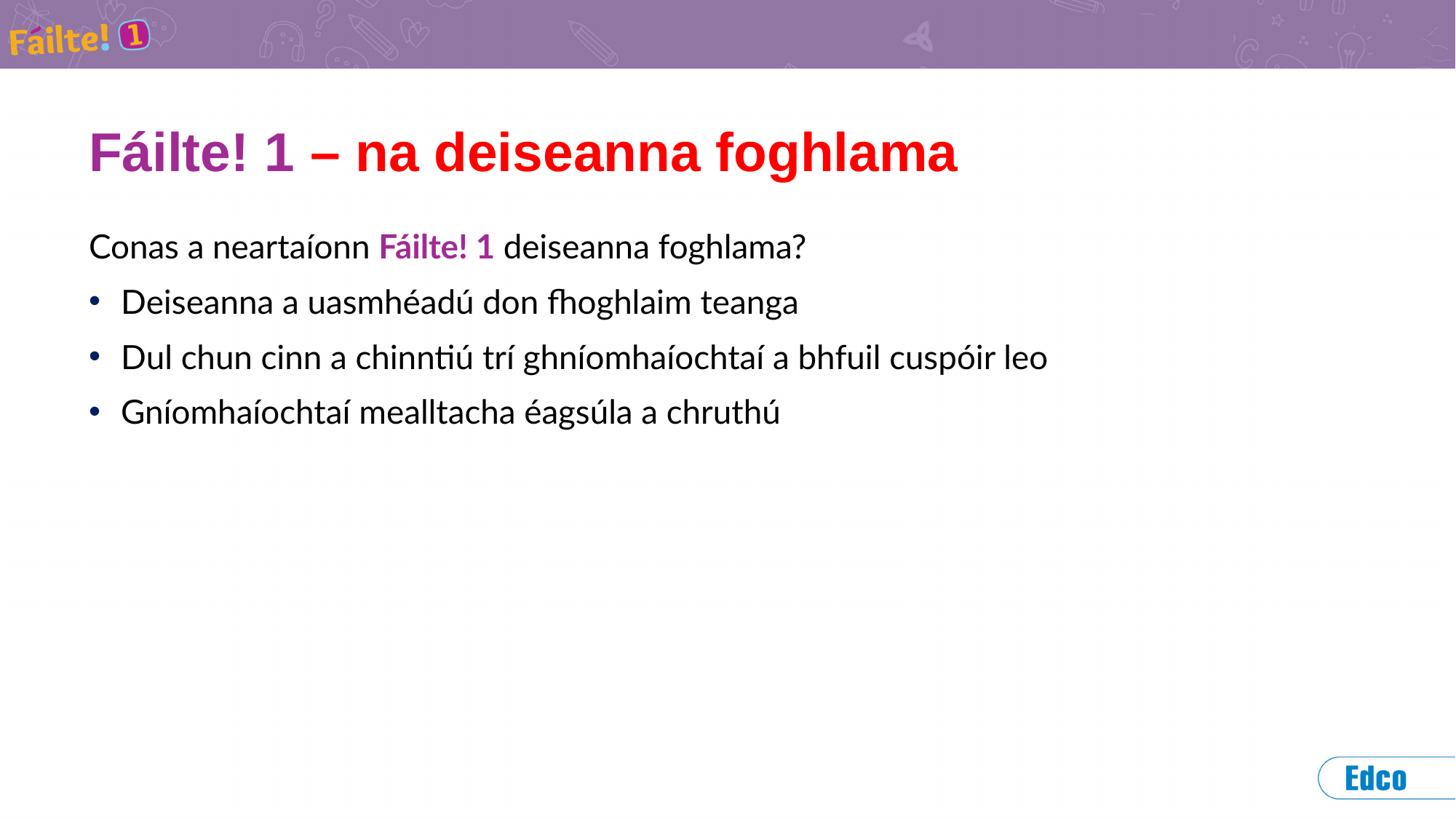

# Fáilte! 1 – na deiseanna foghlama
Conas a neartaíonn Fáilte! 1 deiseanna foghlama?
Deiseanna a uasmhéadú don fhoghlaim teanga
Dul chun cinn a chinntiú trí ghníomhaíochtaí a bhfuil cuspóir leo
Gníomhaíochtaí mealltacha éagsúla a chruthú